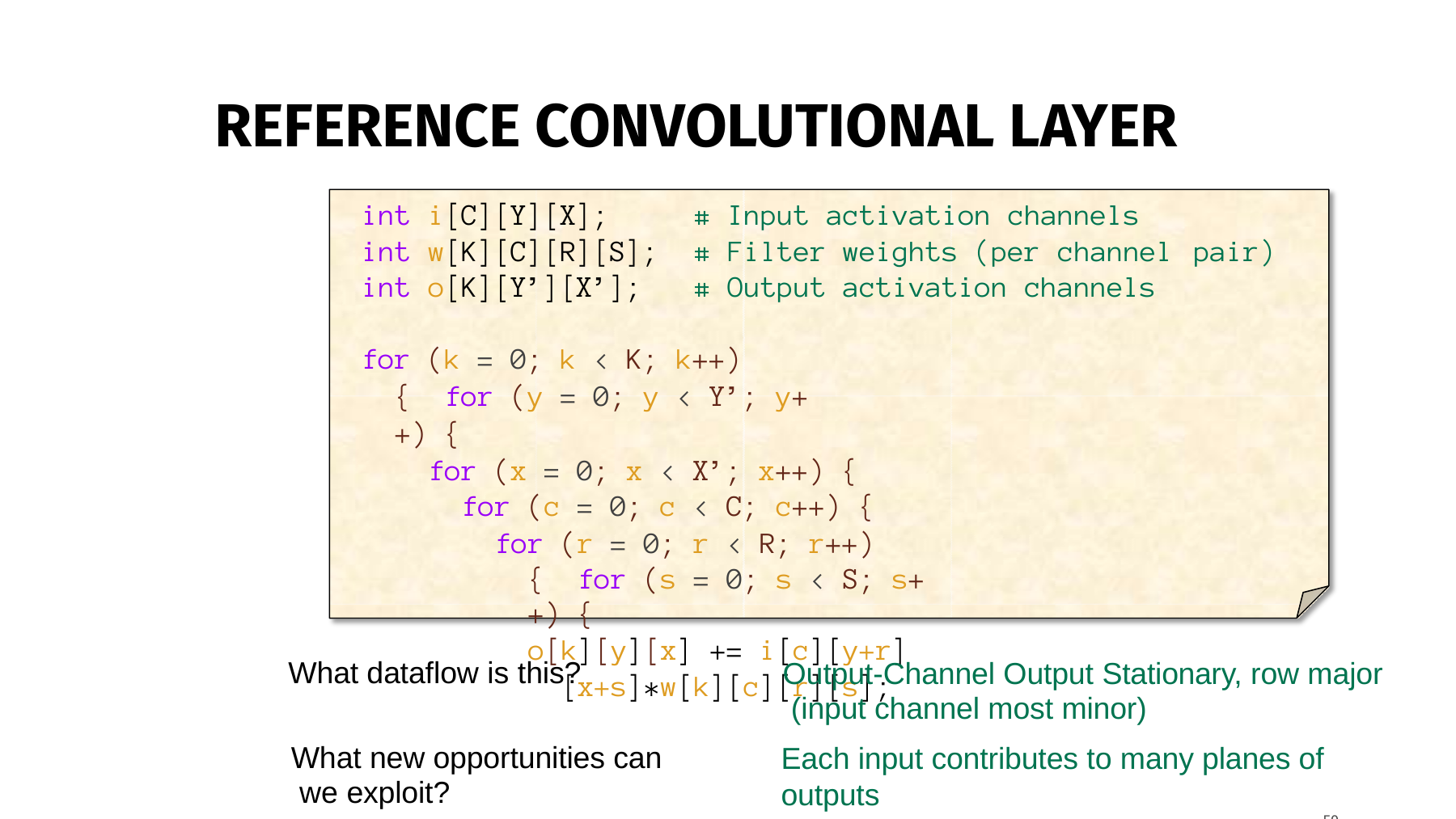

# REFERENCE CONVOLUTIONAL LAYER

| int | i[C][Y][X]; | # | Input activation channels |  |
| --- | --- | --- | --- | --- |
| int int | w[K][C][R][S]; o[K][Y’][X’]; | # # | Filter weights (per channel Output activation channels | pair) |
for (k = 0; k < K; k++) {  for (y = 0; y < Y’; y++) {
for (x = 0; x < X’; x++) {  for (c = 0; c < C; c++) {
for (r = 0; r < R; r++) {  for (s = 0; s < S; s++) {
o[k][y][x] += i[c][y+r][x+s]*w[k][c][r][s];

What dataflow is this?
Output-Channel Output Stationary, row major  (input channel most minor)
Each input contributes to many planes of outputs
50
What new opportunities can  we exploit?